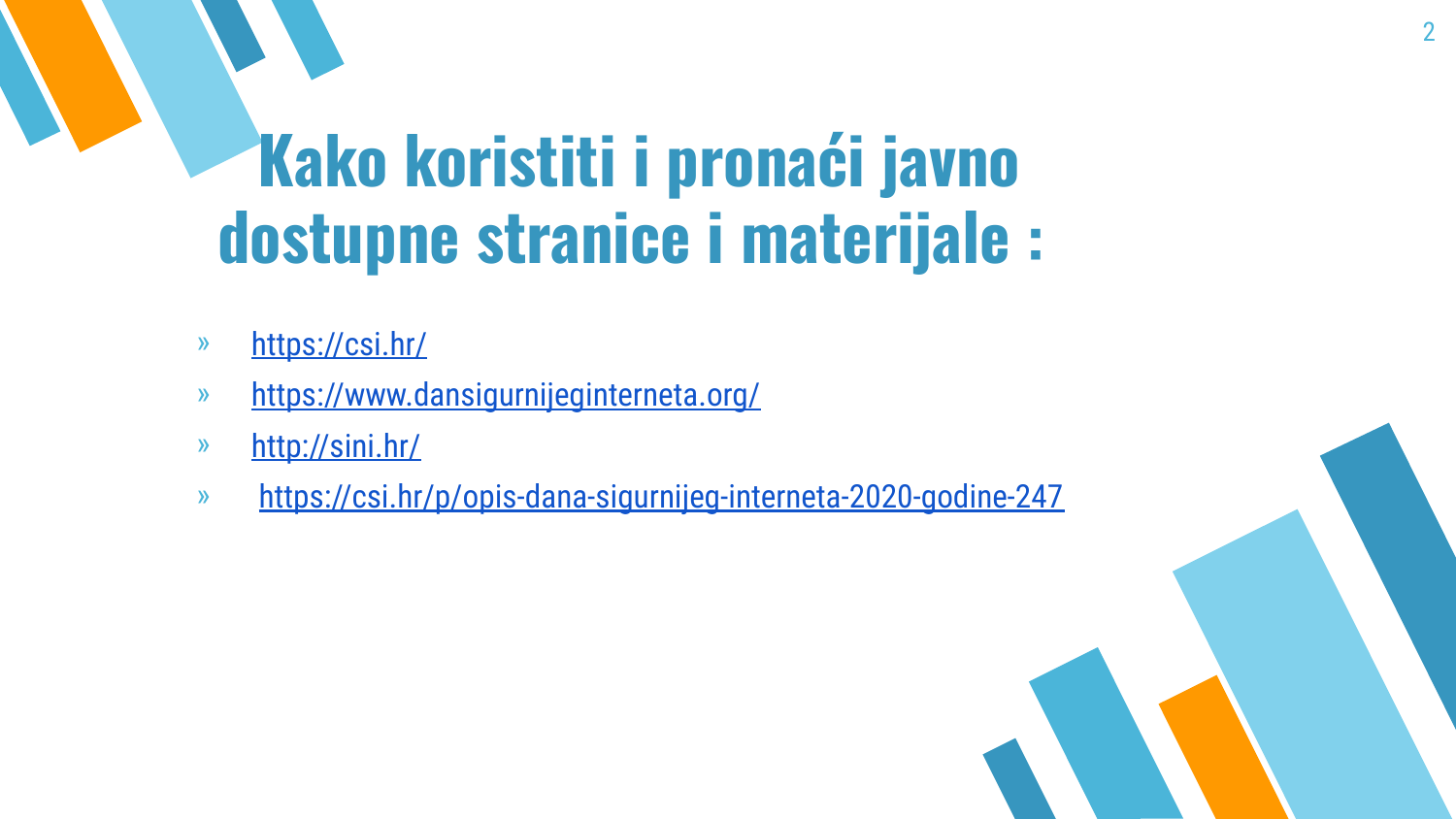

2

 Kako koristiti i pronaći javno dostupne stranice i materijale :
https://csi.hr/
https://www.dansigurnijeginterneta.org/
http://sini.hr/
 https://csi.hr/p/opis-dana-sigurnijeg-interneta-2020-godine-247